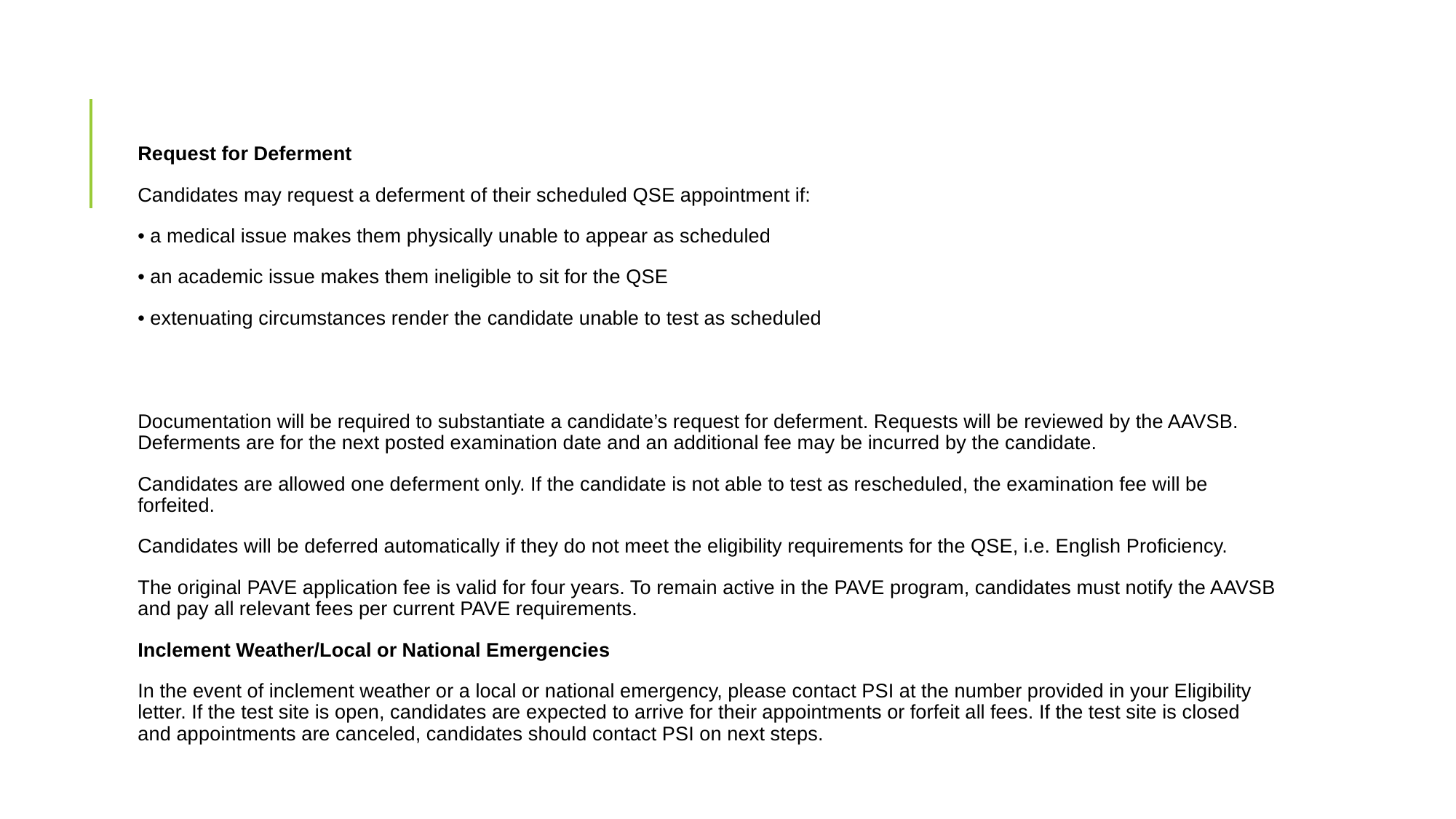

#
Request for Deferment
Candidates may request a deferment of their scheduled QSE appointment if:
• a medical issue makes them physically unable to appear as scheduled
• an academic issue makes them ineligible to sit for the QSE
• extenuating circumstances render the candidate unable to test as scheduled

Documentation will be required to substantiate a candidate’s request for deferment. Requests will be reviewed by the AAVSB. Deferments are for the next posted examination date and an additional fee may be incurred by the candidate.
Candidates are allowed one deferment only. If the candidate is not able to test as rescheduled, the examination fee will be forfeited.
Candidates will be deferred automatically if they do not meet the eligibility requirements for the QSE, i.e. English Proficiency.
The original PAVE application fee is valid for four years. To remain active in the PAVE program, candidates must notify the AAVSB and pay all relevant fees per current PAVE requirements.
Inclement Weather/Local or National Emergencies
In the event of inclement weather or a local or national emergency, please contact PSI at the number provided in your Eligibility letter. If the test site is open, candidates are expected to arrive for their appointments or forfeit all fees. If the test site is closed and appointments are canceled, candidates should contact PSI on next steps.